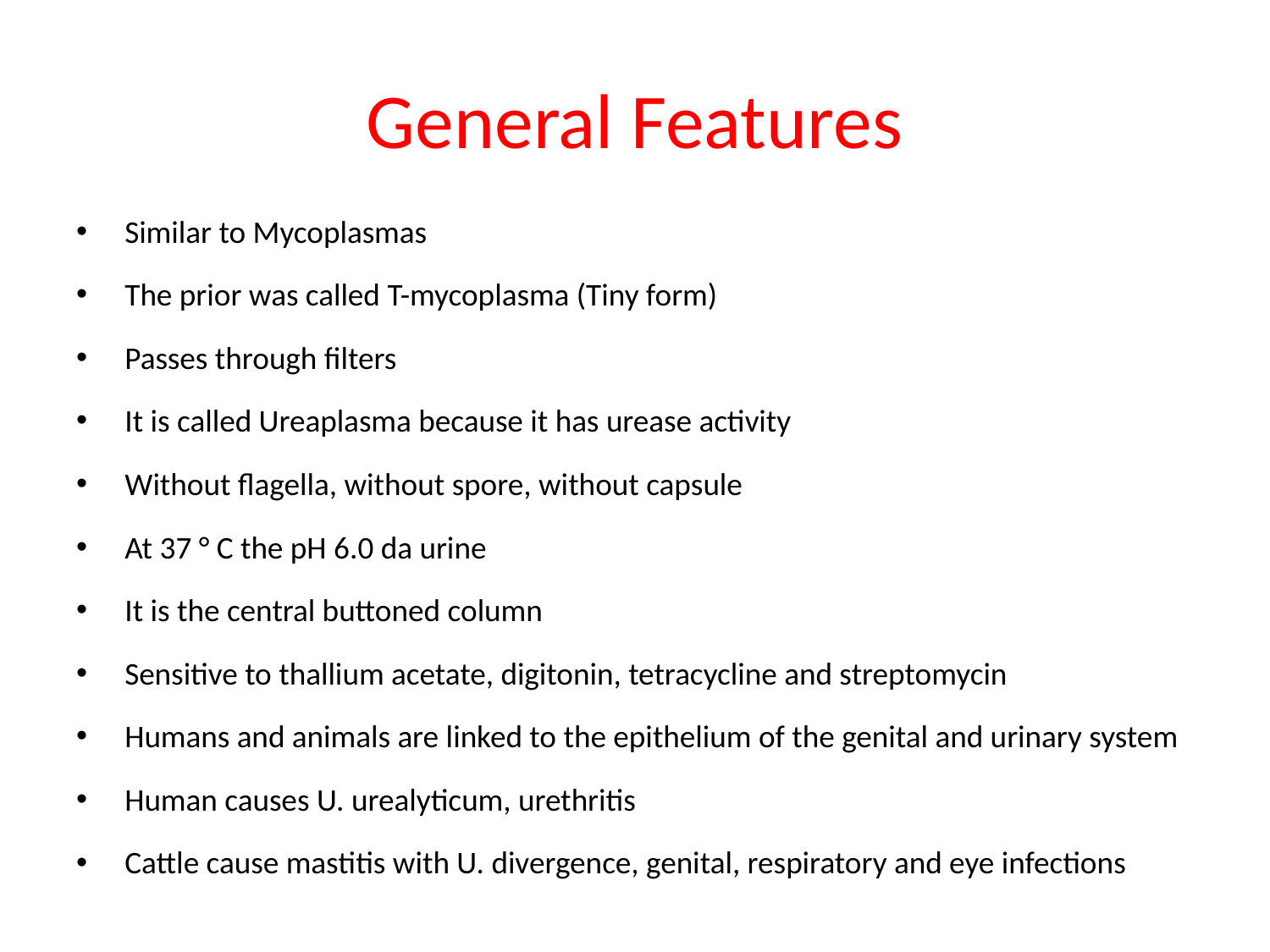

# General Features
Similar to Mycoplasmas
The prior was called T-mycoplasma (Tiny form)
Passes through filters
It is called Ureaplasma because it has urease activity
Without flagella, without spore, without capsule
At 37 ° C the pH 6.0 da urine
It is the central buttoned column
Sensitive to thallium acetate, digitonin, tetracycline and streptomycin
Humans and animals are linked to the epithelium of the genital and urinary system
Human causes U. urealyticum, urethritis
Cattle cause mastitis with U. divergence, genital, respiratory and eye infections